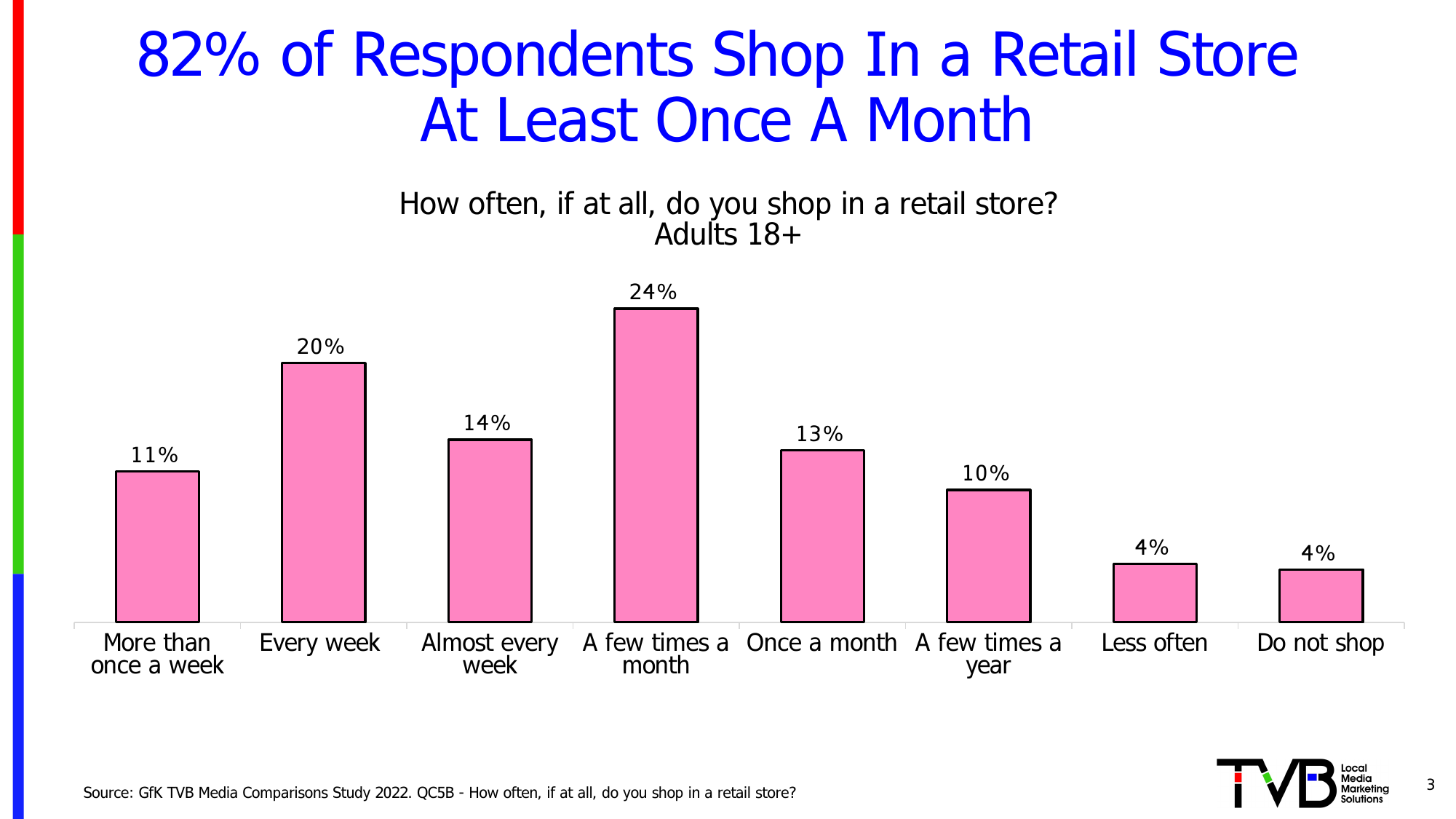

# 82% of Respondents Shop In a Retail Store At Least Once A Month

### Chart: How often, if at all, do you shop in a retail store?
Adults 18+

| Category | Shop Online |
|---|---|
| More than once a week | 0.114 |
| Every week  | 0.196 |
| Almost every week | 0.138 |
| A few times a month | 0.237 |
| Once a month | 0.13 |
| A few times a year | 0.1 |
| Less often | 0.044 |
| Do not shop | 0.04 |
3
Source: GfK TVB Media Comparisons Study 2022. QC5B - How often, if at all, do you shop in a retail store?